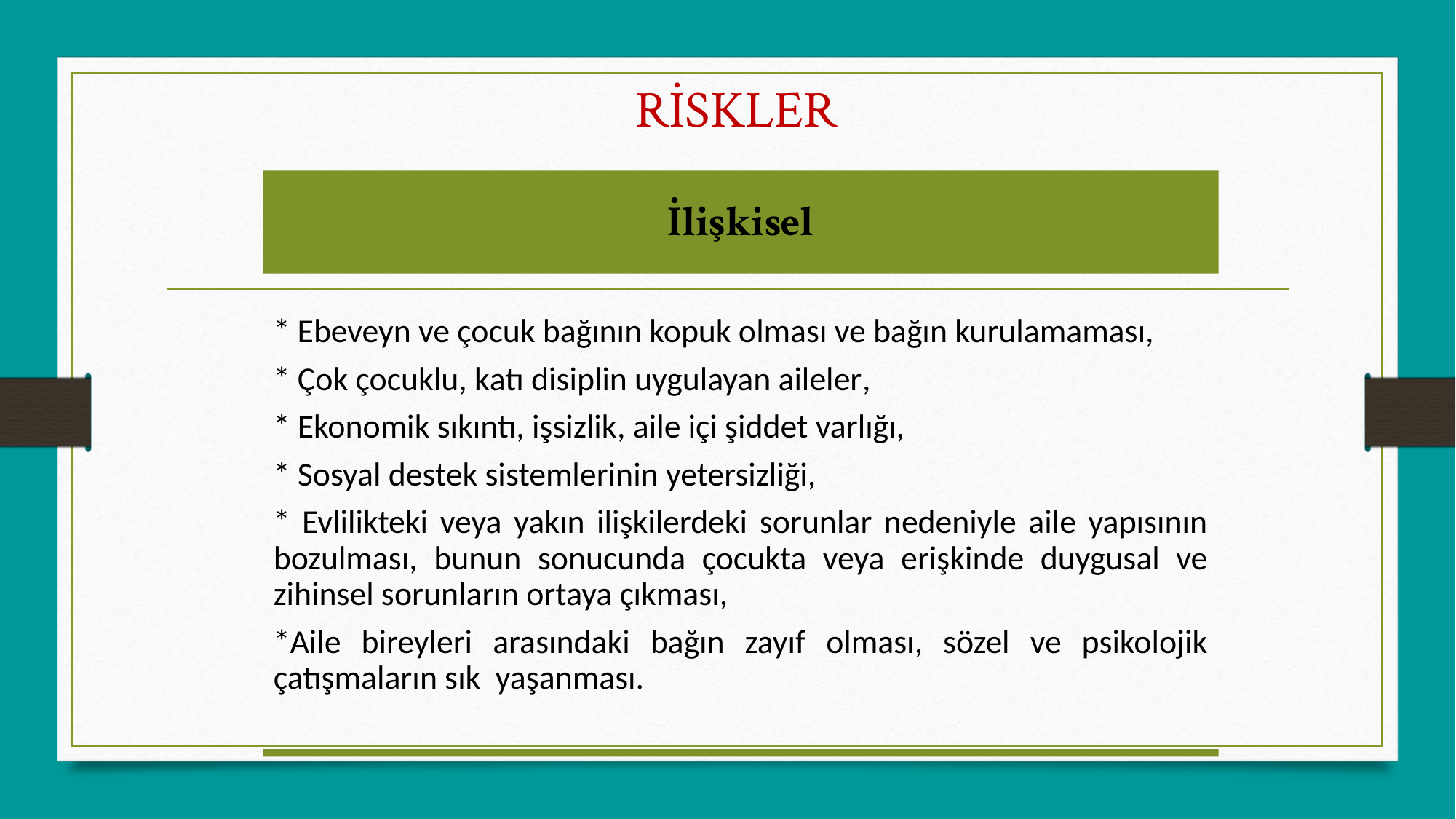

# RİSKLER
İlişkisel
* Ebeveyn ve çocuk bağının kopuk olması ve bağın kurulamaması,
* Çok çocuklu, katı disiplin uygulayan aileler,
* Ekonomik sıkıntı, işsizlik, aile içi şiddet varlığı,
* Sosyal destek sistemlerinin yetersizliği,
* Evlilikteki veya yakın ilişkilerdeki sorunlar nedeniyle aile yapısının bozulması, bunun sonucunda çocukta veya erişkinde duygusal ve zihinsel sorunların ortaya çıkması,
*Aile bireyleri arasındaki bağın zayıf olması, sözel ve psikolojik çatışmaların sık  yaşanması.